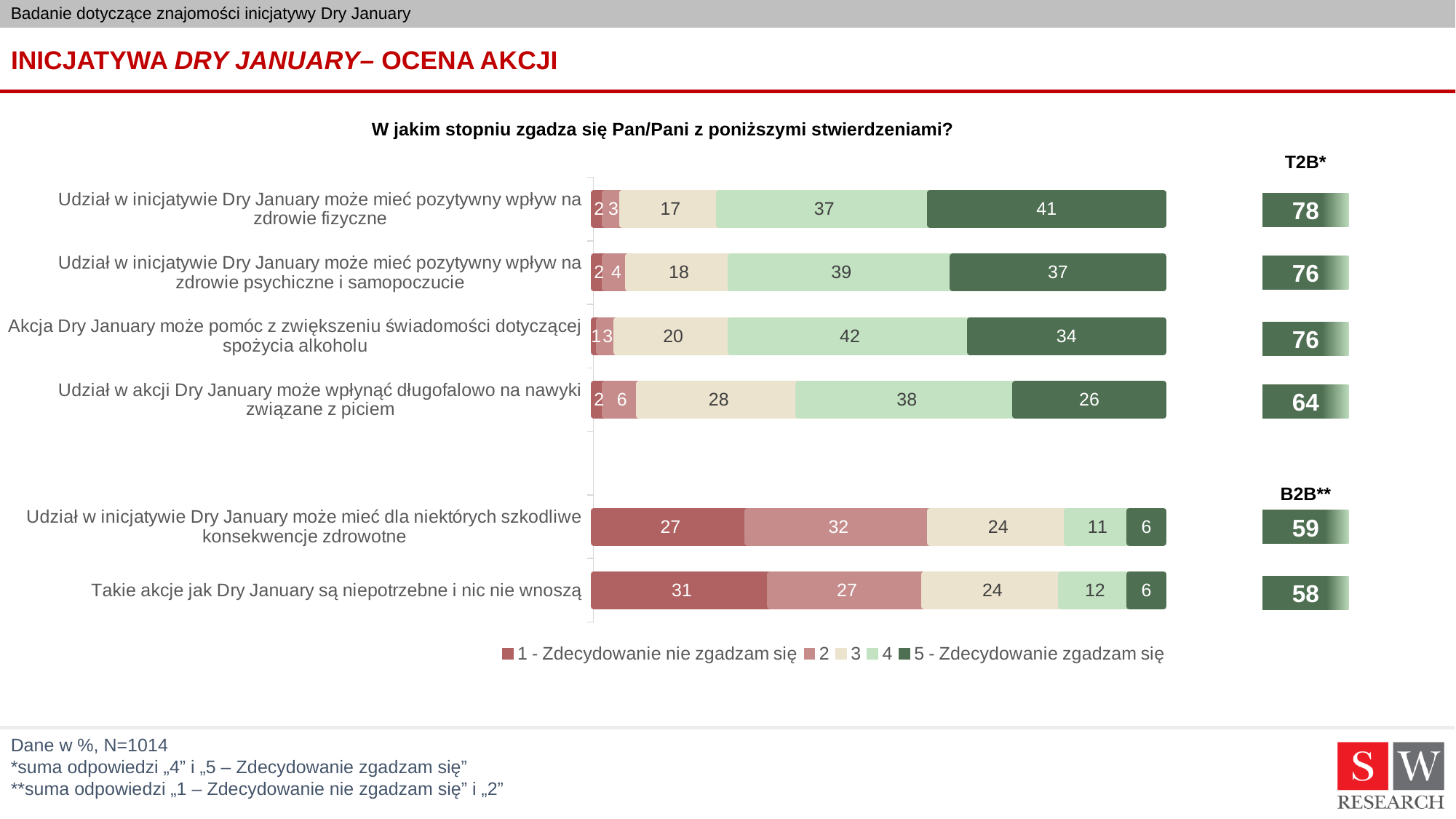

# INICJATYWA DRY JANUARY– OCENA AKCJI
W jakim stopniu zgadza się Pan/Pani z poniższymi stwierdzeniami?
T2B*

### Chart

| Category | 1 - Zdecydowanie nie zgadzam się | 2 | 3 | 4 | 5 - Zdecydowanie zgadzam się |
|---|---|---|---|---|---|
| Udział w inicjatywie Dry January może mieć pozytywny wpływ na zdrowie fizyczne | 2.0 | 3.0 | 17.0 | 37.0 | 41.0 |
| Udział w inicjatywie Dry January może mieć pozytywny wpływ na zdrowie psychiczne i samopoczucie | 2.0 | 4.0 | 18.0 | 39.0 | 37.0 |
| Akcja Dry January może pomóc z zwiększeniu świadomości dotyczącej spożycia alkoholu | 1.0 | 3.0 | 20.0 | 42.0 | 34.0 |
| Udział w akcji Dry January może wpłynąć długofalowo na nawyki związane z piciem | 2.0 | 6.0 | 28.0 | 38.0 | 26.0 |
|  | None | None | None | None | None |
| Udział w inicjatywie Dry January może mieć dla niektórych szkodliwe konsekwencje zdrowotne | 27.0 | 32.0 | 24.0 | 11.0 | 6.0 |
| Takie akcje jak Dry January są niepotrzebne i nic nie wnoszą | 31.0 | 27.0 | 24.0 | 12.0 | 6.0 |
78
76
76
64
B2B**
59
58
Dane w %, N=1014
*suma odpowiedzi „4” i „5 – Zdecydowanie zgadzam się”
**suma odpowiedzi „1 – Zdecydowanie nie zgadzam się” i „2”